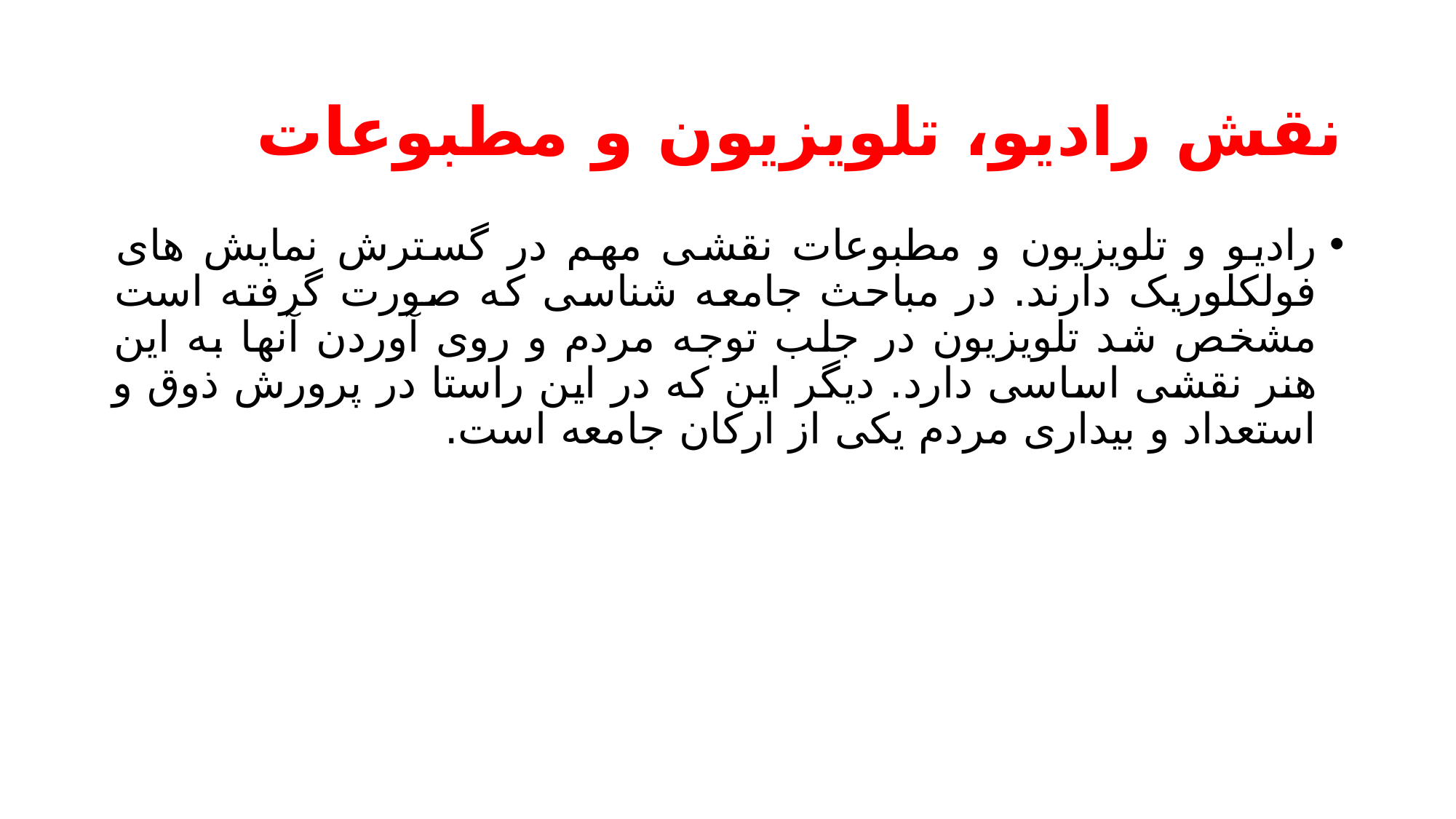

# نقش رادیو، تلویزیون و مطبوعات
رادیو و تلویزیون و مطبوعات نقشی مهم در گسترش نمایش های فولکلوریک دارند. در مباحث جامعه شناسی که صورت گرفته است مشخص شد تلویزیون در جلب توجه مردم و روی آوردن آنها به این هنر نقشی اساسی دارد. دیگر این که در این راستا در پرورش ذوق و استعداد و بیداری مردم یکی از ارکان جامعه است.